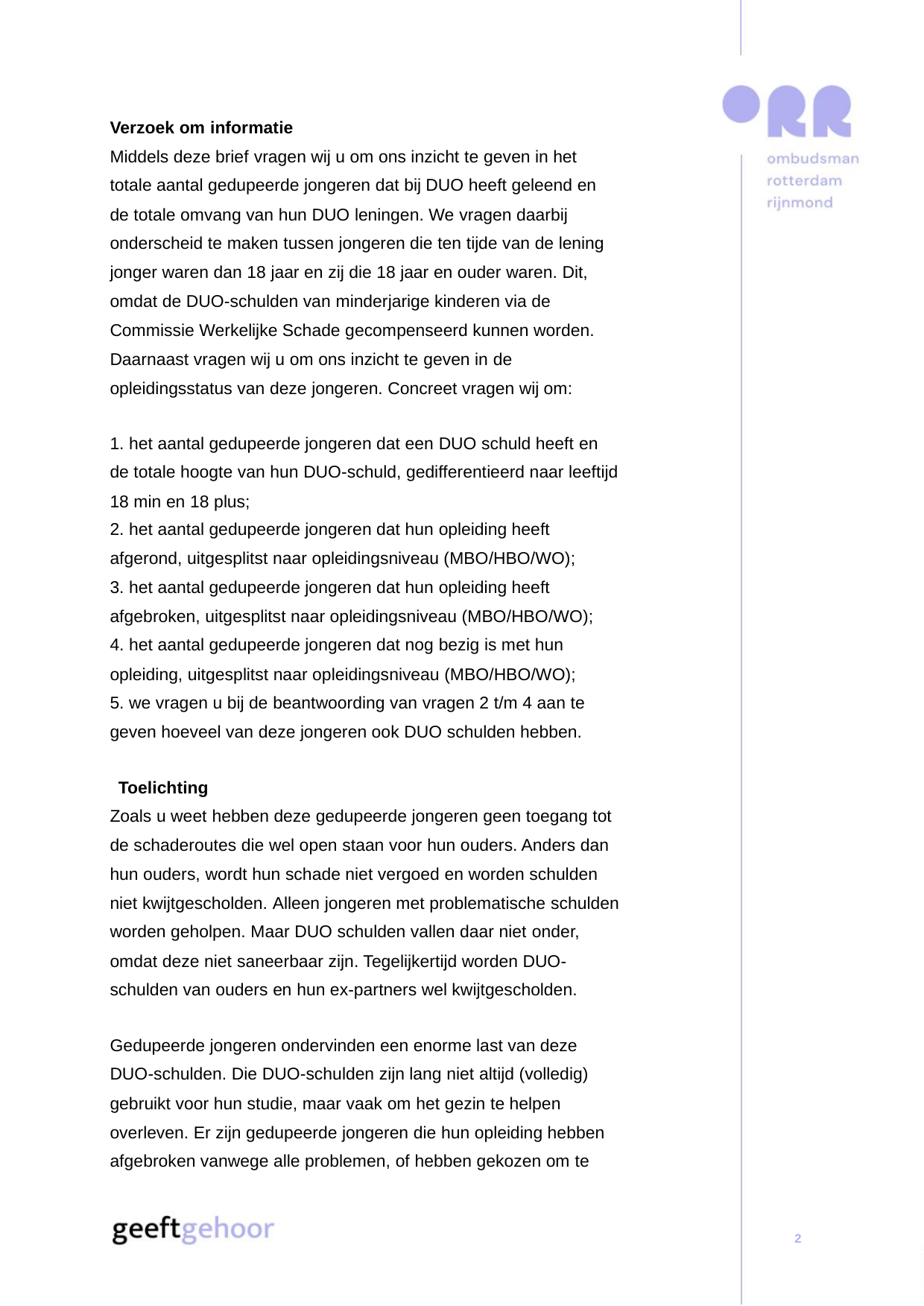

Verzoek om informatie
Middels deze brief vragen wij u om ons inzicht te geven in het
totale aantal gedupeerde jongeren dat bij DUO heeft geleend en
de totale omvang van hun DUO leningen. We vragen daarbij
onderscheid te maken tussen jongeren die ten tijde van de lening
jonger waren dan 18 jaar en zij die 18 jaar en ouder waren. Dit,
omdat de DUO-schulden van minderjarige kinderen via de
Commissie Werkelijke Schade gecompenseerd kunnen worden.
Daarnaast vragen wij u om ons inzicht te geven in de
opleidingsstatus van deze jongeren. Concreet vragen wij om:
1. het aantal gedupeerde jongeren dat een DUO schuld heeft en
de totale hoogte van hun DUO-schuld, gedifferentieerd naar leeftijd
18 min en 18 plus;
2. het aantal gedupeerde jongeren dat hun opleiding heeft
afgerond, uitgesplitst naar opleidingsniveau (MBO/HBO/WO);
3. het aantal gedupeerde jongeren dat hun opleiding heeft
afgebroken, uitgesplitst naar opleidingsniveau (MBO/HBO/WO);
4. het aantal gedupeerde jongeren dat nog bezig is met hun
opleiding, uitgesplitst naar opleidingsniveau (MBO/HBO/WO);
5. we vragen u bij de beantwoording van vragen 2 t/m 4 aan te
geven hoeveel van deze jongeren ook DUO schulden hebben.
Toelichting
Zoals u weet hebben deze gedupeerde jongeren geen toegang tot
de schaderoutes die wel open staan voor hun ouders. Anders dan
hun ouders, wordt hun schade niet vergoed en worden schulden
niet kwijtgescholden. Alleen jongeren met problematische schulden
worden geholpen. Maar DUO schulden vallen daar niet onder,
omdat deze niet saneerbaar zijn. Tegelijkertijd worden DUO-
schulden van ouders en hun ex-partners wel kwijtgescholden.
Gedupeerde jongeren ondervinden een enorme last van deze
DUO-schulden. Die DUO-schulden zijn lang niet altijd (volledig)
gebruikt voor hun studie, maar vaak om het gezin te helpen
overleven. Er zijn gedupeerde jongeren die hun opleiding hebben
afgebroken vanwege alle problemen, of hebben gekozen om te
2